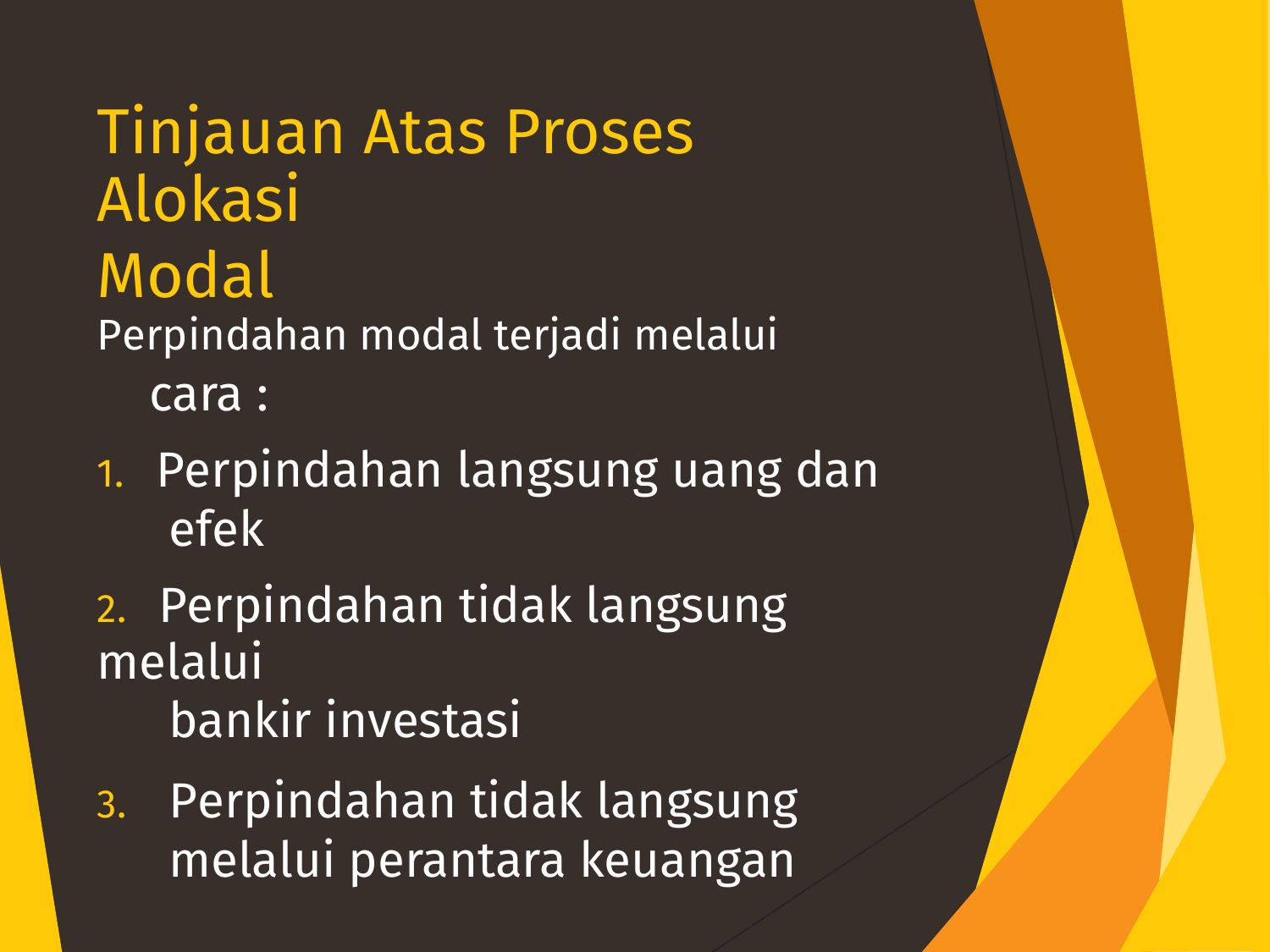

Tinjauan Atas Proses Alokasi
Modal
Perpindahan modal terjadi melalui
cara :
1.   Perpindahan langsung uang dan
efek
2.   Perpindahan tidak langsung melalui
bankir investasi
3.	Perpindahan tidak langsung melalui perantara keuangan